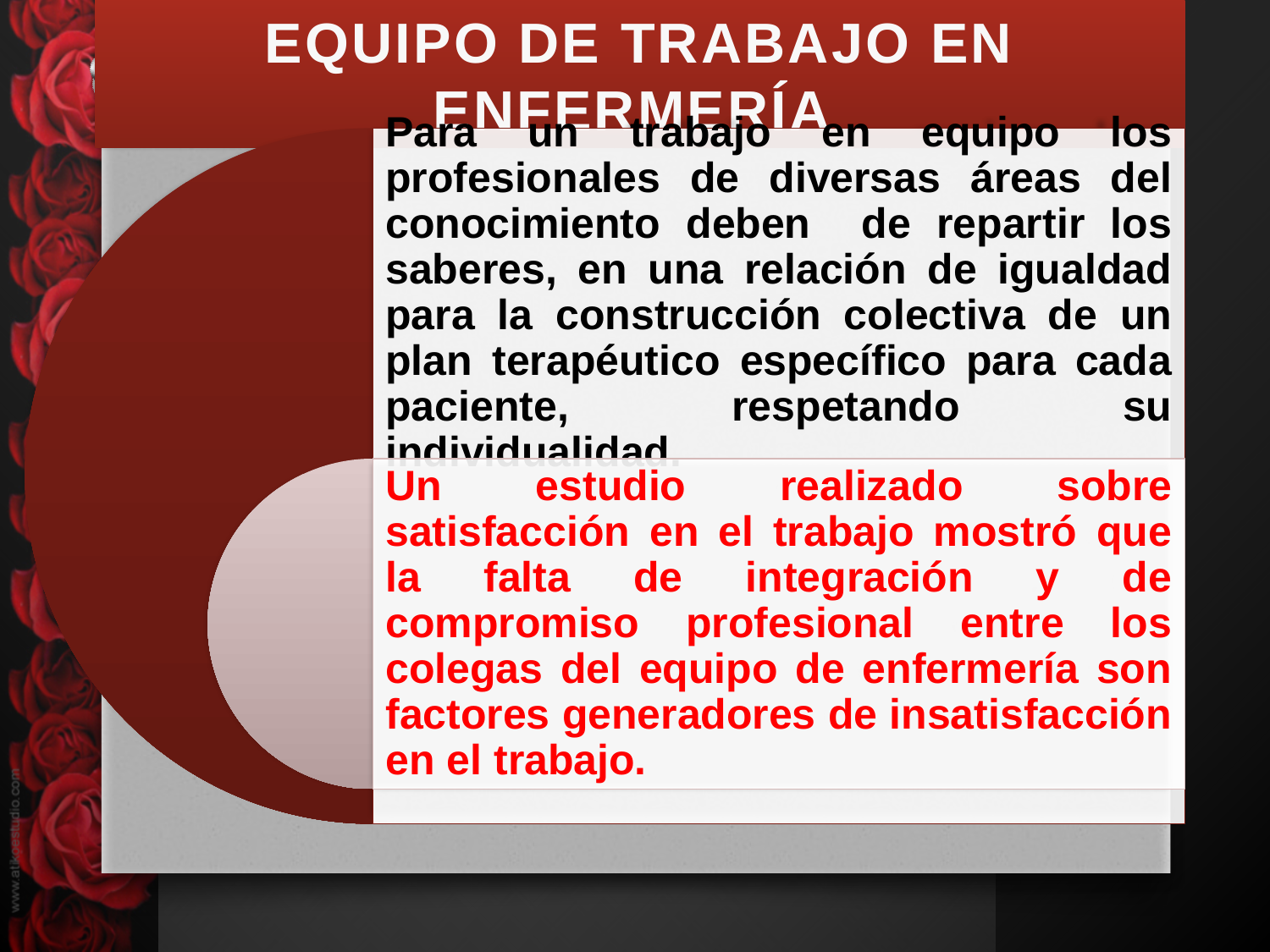

Para un trabajo en equipo los profesionales de diversas áreas del conocimiento deben  de repartir los saberes, en una relación de igualdad para la construcción colectiva de un plan terapéutico específico para cada paciente, respetando su individualidad.
Un estudio realizado sobre satisfacción en el trabajo mostró que la falta de integración y de compromiso profesional entre los colegas del equipo de enfermería son factores generadores de insatisfacción en el trabajo.
EQUIPO DE TRABAJO EN ENFERMERÍA